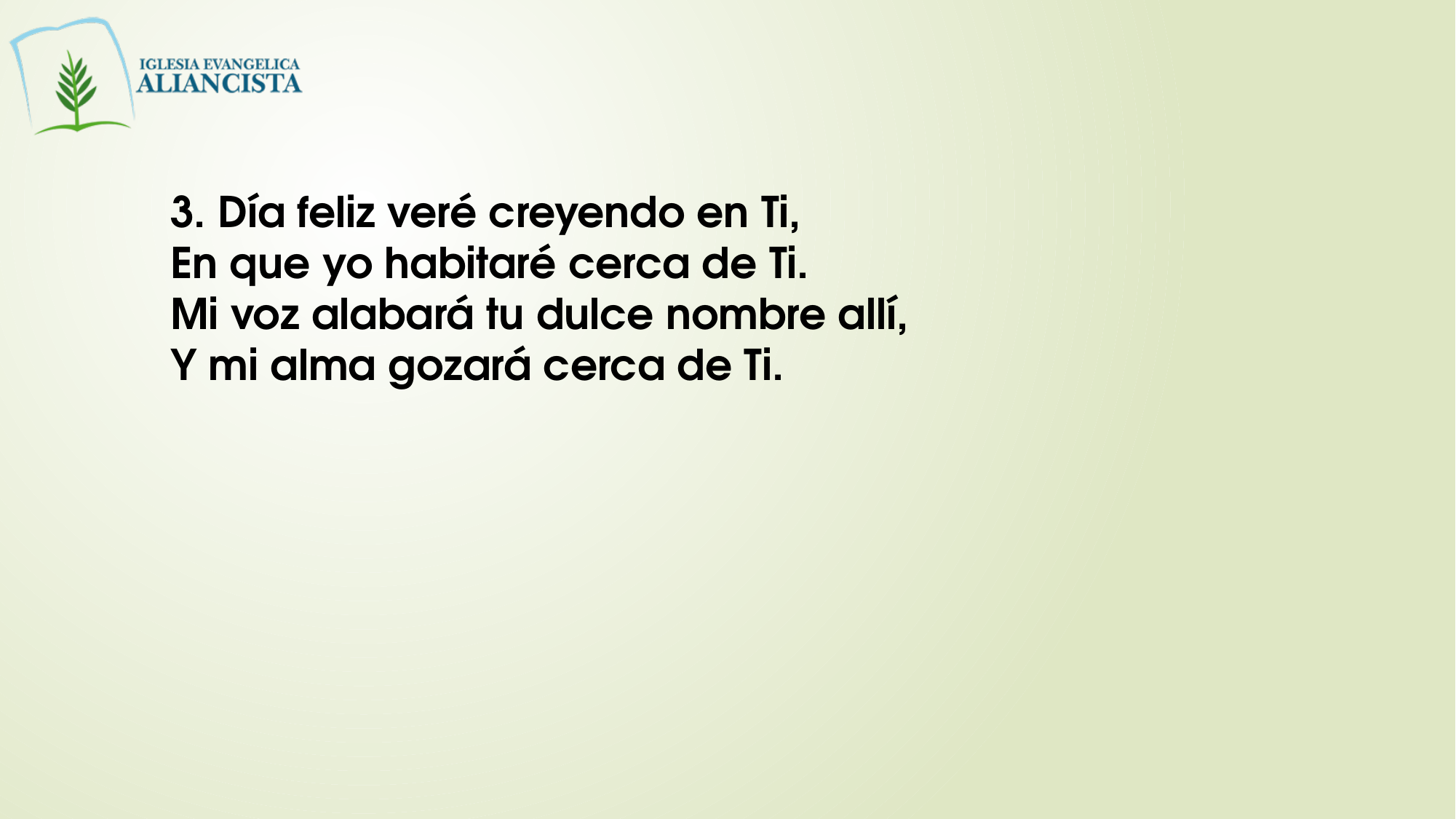

3. Día feliz veré creyendo en Ti,
En que yo habitaré cerca de Ti.
Mi voz alabará tu dulce nombre allí,
Y mi alma gozará cerca de Ti.